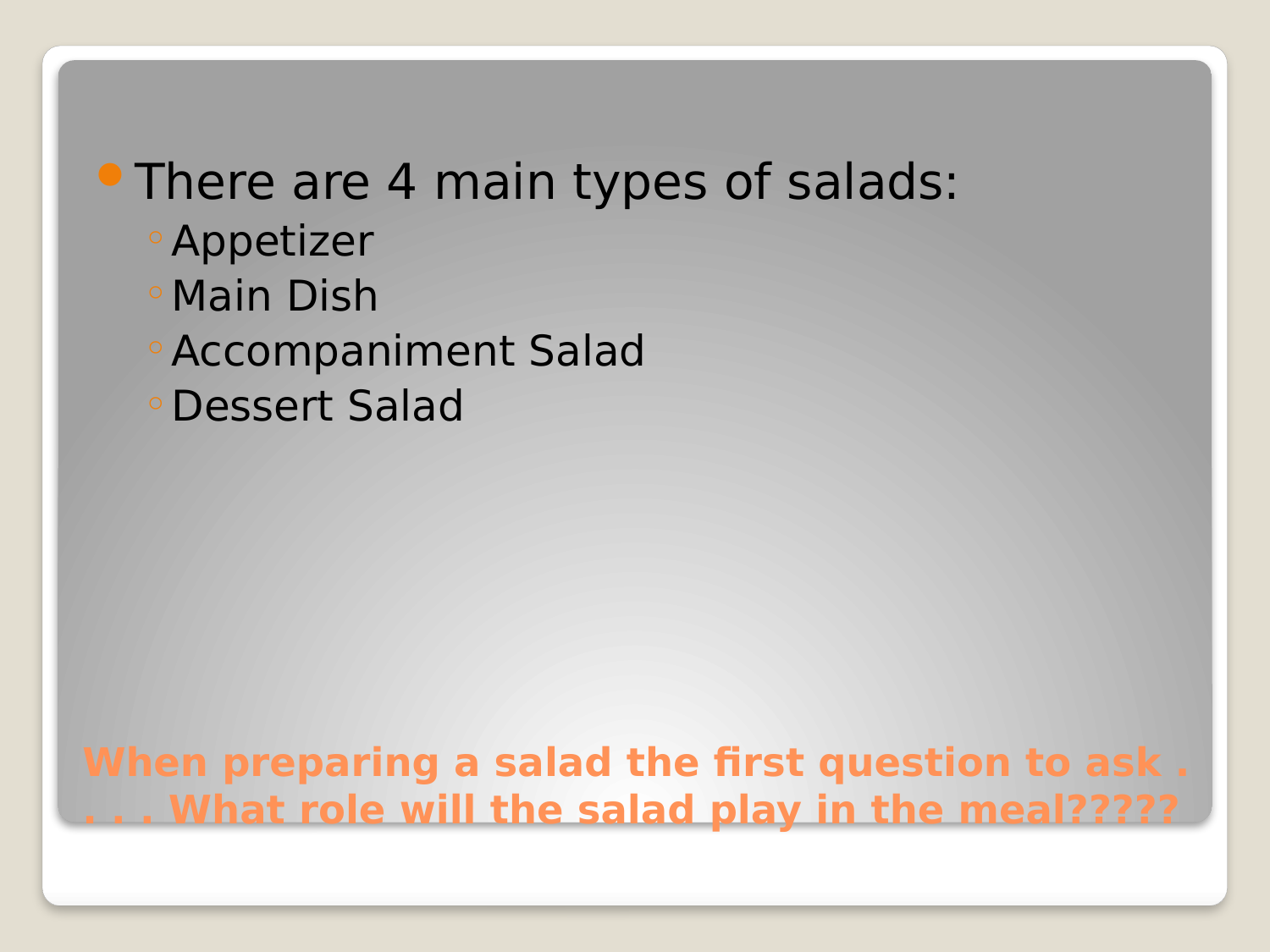

There are 4 main types of salads:
Appetizer
Main Dish
Accompaniment Salad
Dessert Salad
# When preparing a salad the first question to ask . . . . What role will the salad play in the meal?????